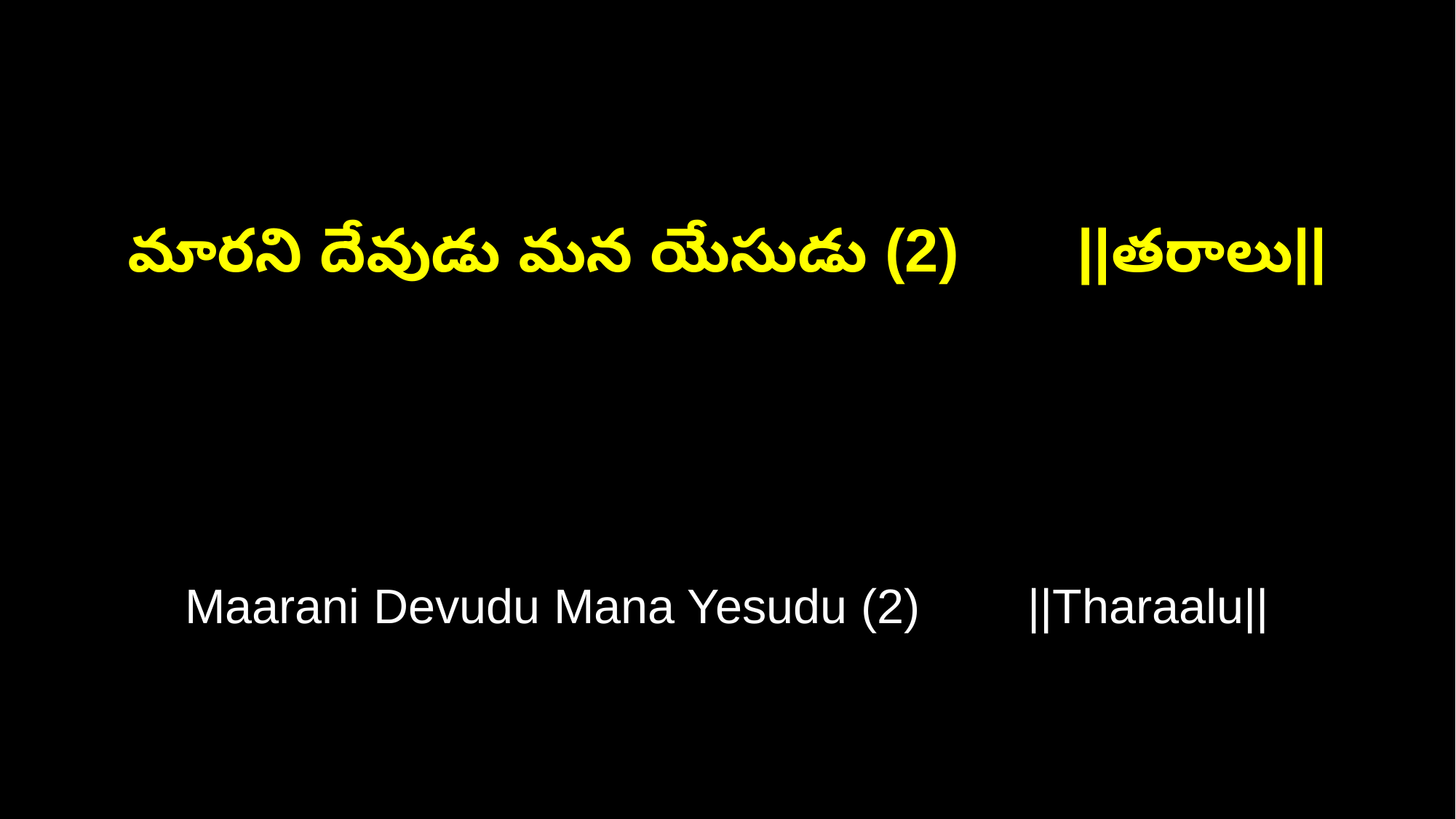

మారని దేవుడు మన యేసుడు (2)       ||తరాలు||
Maarani Devudu Mana Yesudu (2)        ||Tharaalu||